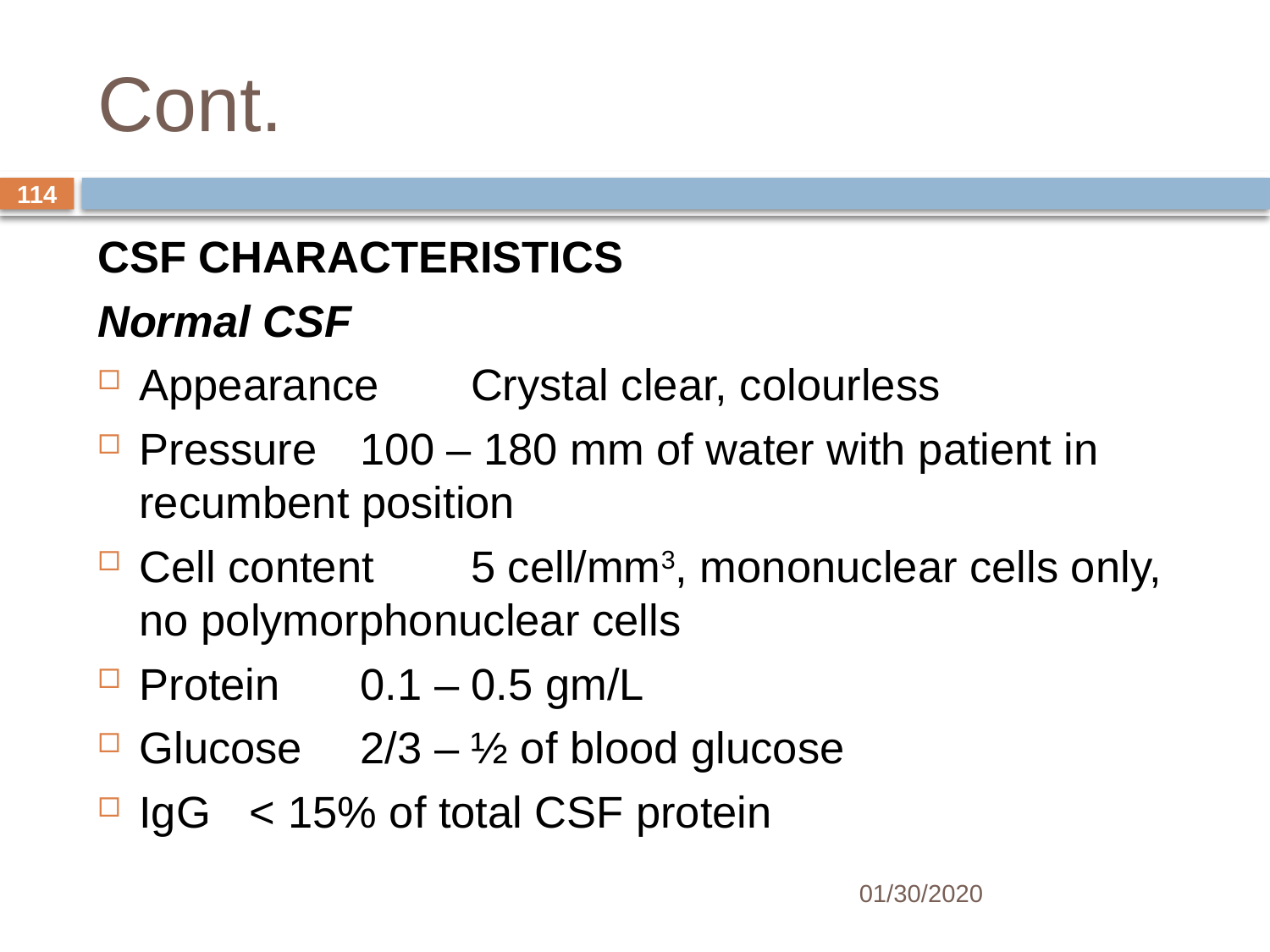

# Cont.
114
CSF CHARACTERISTICS
Normal CSF
Appearance		Crystal clear, colourless
Pressure		100 – 180 mm of water with patient in recumbent position
Cell content	5 cell/mm3, mononuclear cells only, no polymorphonuclear cells
Protein			0.1 – 0.5 gm/L
Glucose		2/3 – ½ of blood glucose
IgG			< 15% of total CSF protein

01/30/2020